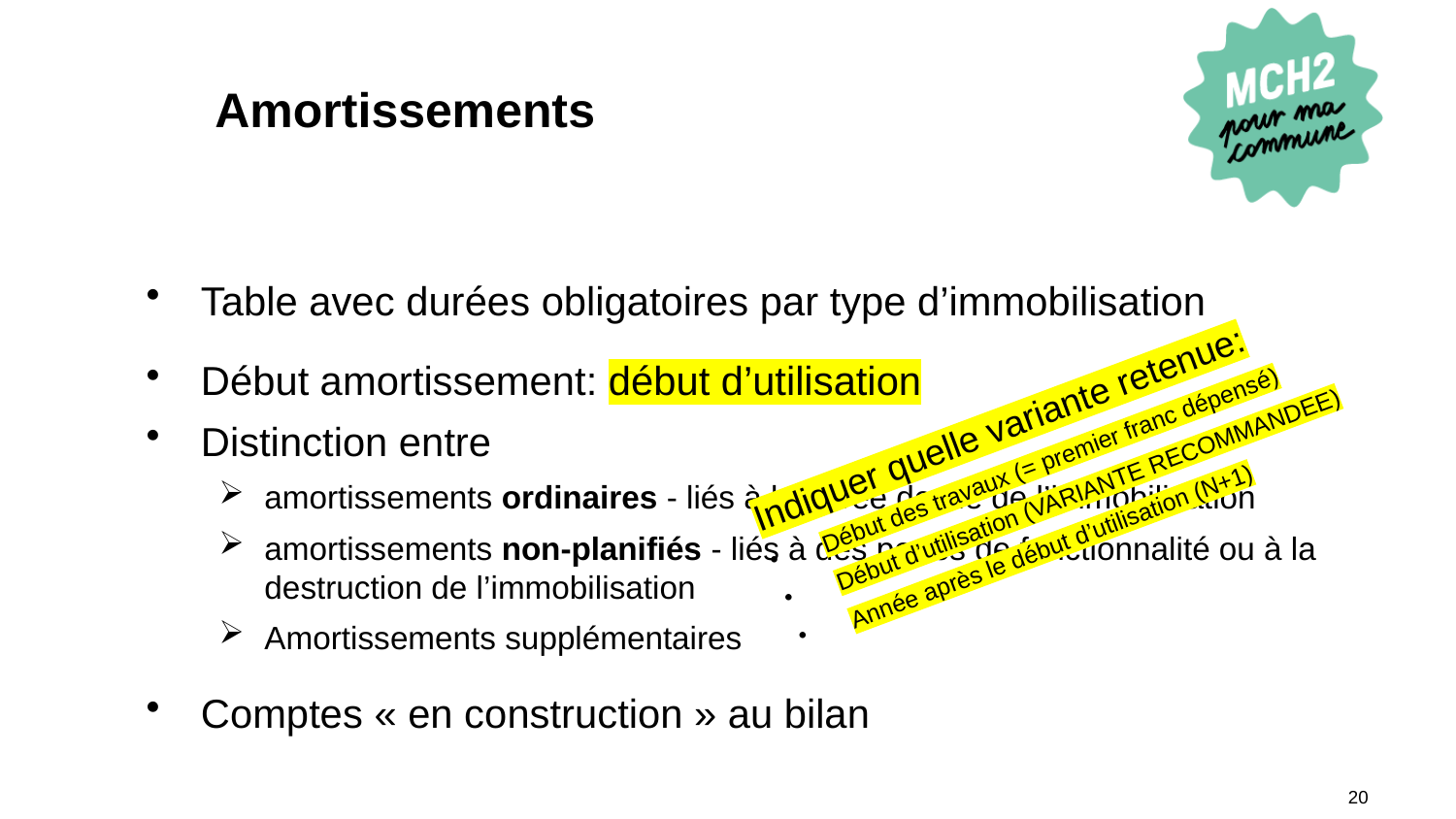

# Amortissements
Table avec durées obligatoires par type d’immobilisation
Début amortissement: début d’utilisation
Distinction entre
amortissements ordinaires - liés à la durée de vie de l’immobilisation
amortissements non-planifiés - liés à des pertes de fonctionnalité ou à la destruction de l’immobilisation
Amortissements supplémentaires
Comptes « en construction » au bilan

Indiquer quelle variante retenue:
Début des travaux (= premier franc dépensé)
Début d’utilisation (VARIANTE RECOMMANDEE)
Année après le début d’utilisation (N+1)

20